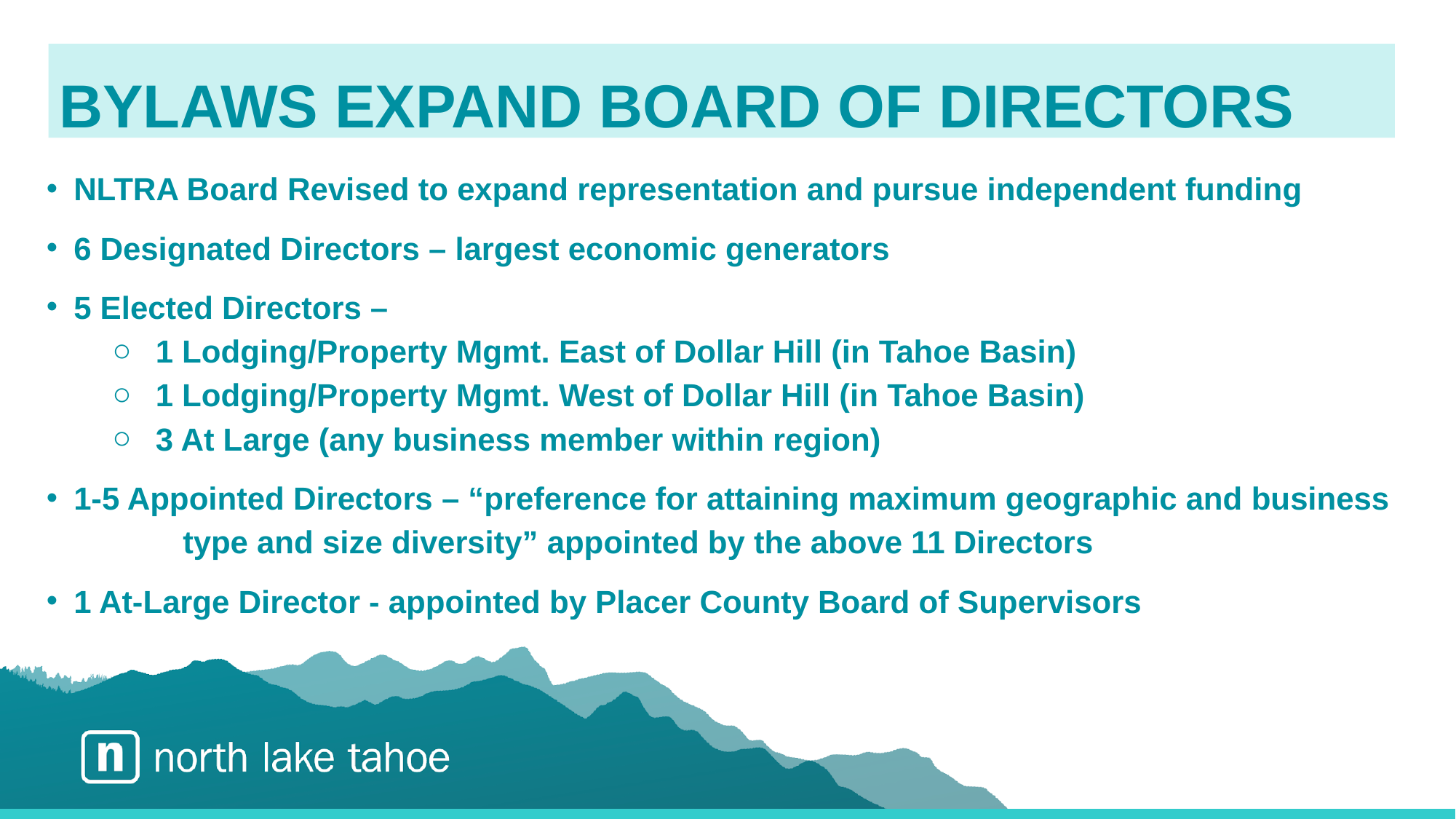

bylaws expand board of directors
NLTRA Board Revised to expand representation and pursue independent funding
6 Designated Directors – largest economic generators
5 Elected Directors –
1 Lodging/Property Mgmt. East of Dollar Hill (in Tahoe Basin)
1 Lodging/Property Mgmt. West of Dollar Hill (in Tahoe Basin)
3 At Large (any business member within region)
1-5 Appointed Directors – “preference for attaining maximum geographic and business 	type and size diversity” appointed by the above 11 Directors
1 At-Large Director - appointed by Placer County Board of Supervisors